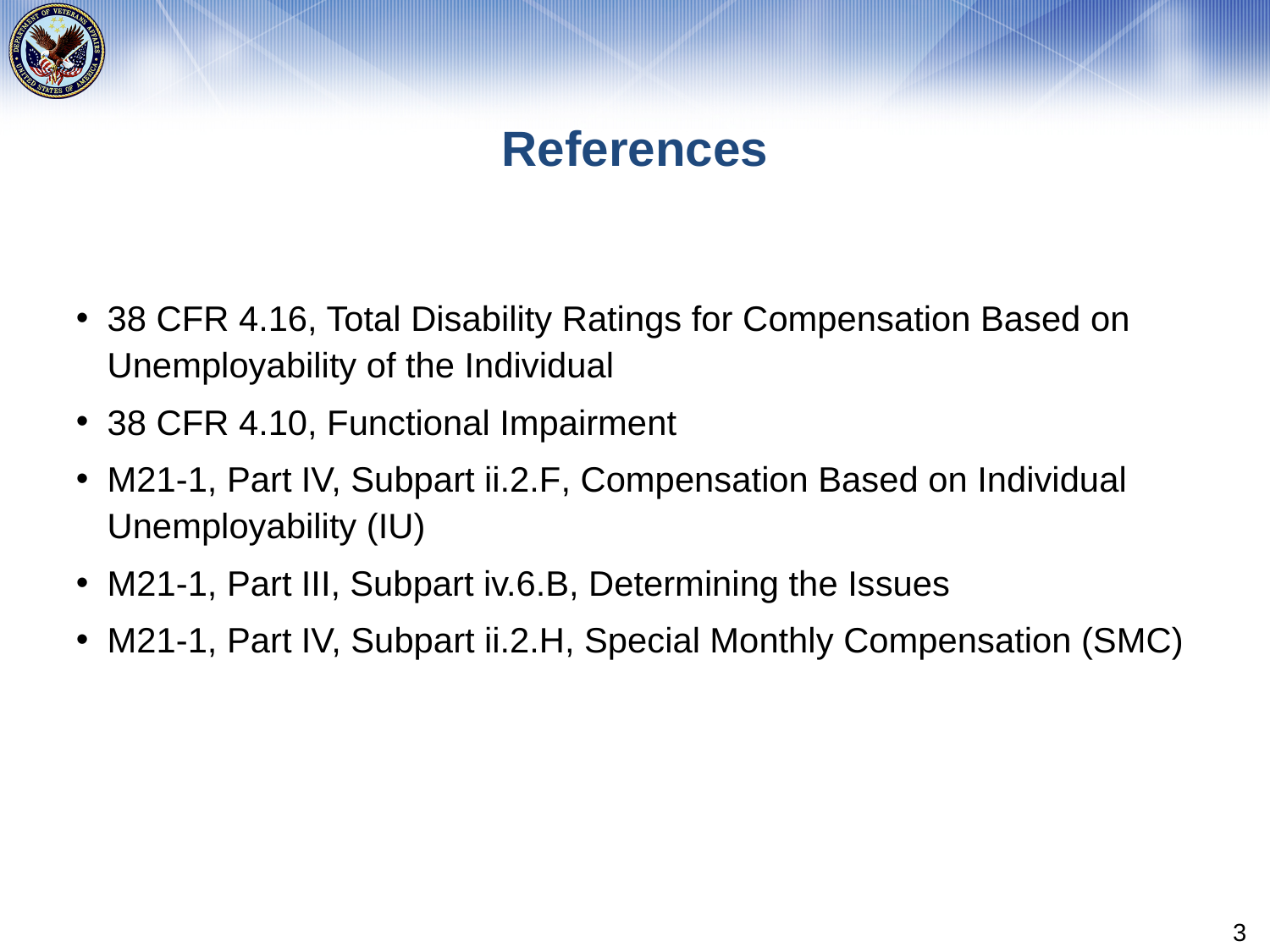

# References
38 CFR 4.16, Total Disability Ratings for Compensation Based on Unemployability of the Individual
38 CFR 4.10, Functional Impairment
M21-1, Part IV, Subpart ii.2.F, Compensation Based on Individual Unemployability (IU)
M21-1, Part III, Subpart iv.6.B, Determining the Issues
M21-1, Part IV, Subpart ii.2.H, Special Monthly Compensation (SMC)
3